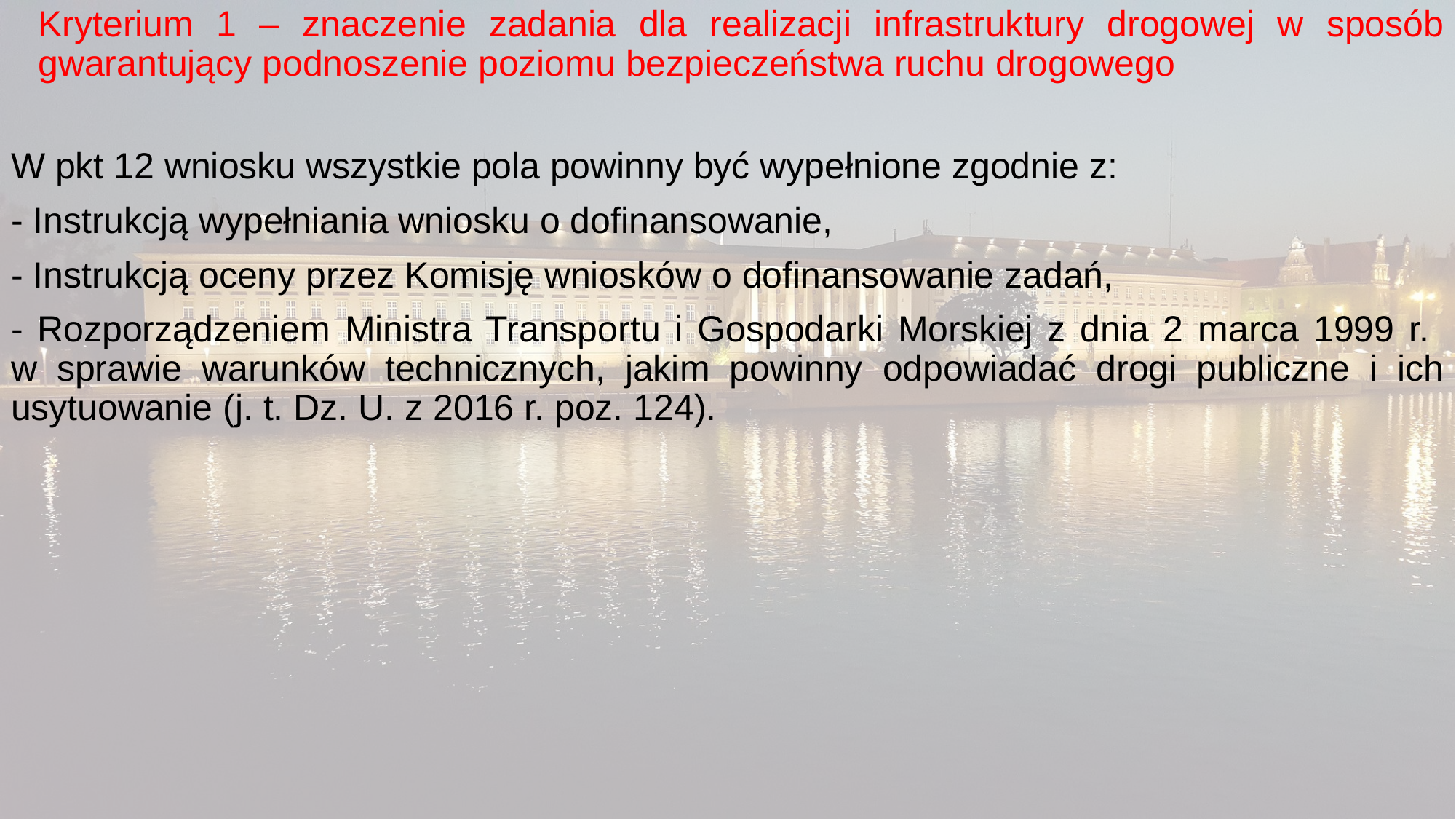

Kryterium 1 – znaczenie zadania dla realizacji infrastruktury drogowej w sposób gwarantujący podnoszenie poziomu bezpieczeństwa ruchu drogowego

W pkt 12 wniosku wszystkie pola powinny być wypełnione zgodnie z:
- Instrukcją wypełniania wniosku o dofinansowanie,
- Instrukcją oceny przez Komisję wniosków o dofinansowanie zadań,
- Rozporządzeniem Ministra Transportu i Gospodarki Morskiej z dnia 2 marca 1999 r.
w sprawie warunków technicznych, jakim powinny odpowiadać drogi publiczne i ich usytuowanie (j. t. Dz. U. z 2016 r. poz. 124).